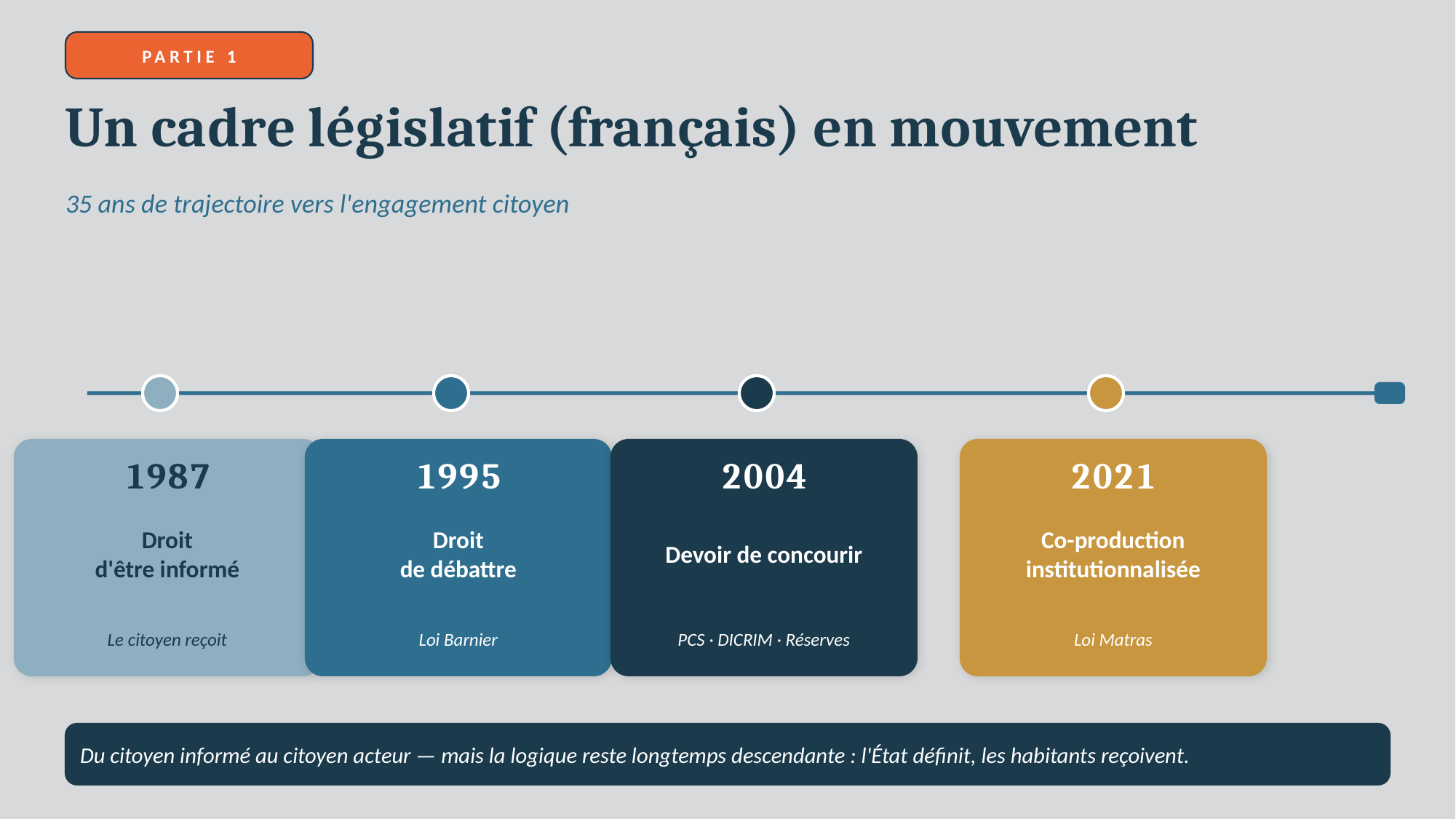

PARTIE 1
Un cadre législatif (français) en mouvement
35 ans de trajectoire vers l'engagement citoyen

1987
1995
2004
2021
Droit
d'être informé
Droit
de débattre
Devoir de concourir
Co-production
institutionnalisée
Le citoyen reçoit
Loi Barnier
PCS · DICRIM · Réserves
Loi Matras

Du citoyen informé au citoyen acteur — mais la logique reste longtemps descendante : l'État définit, les habitants reçoivent.